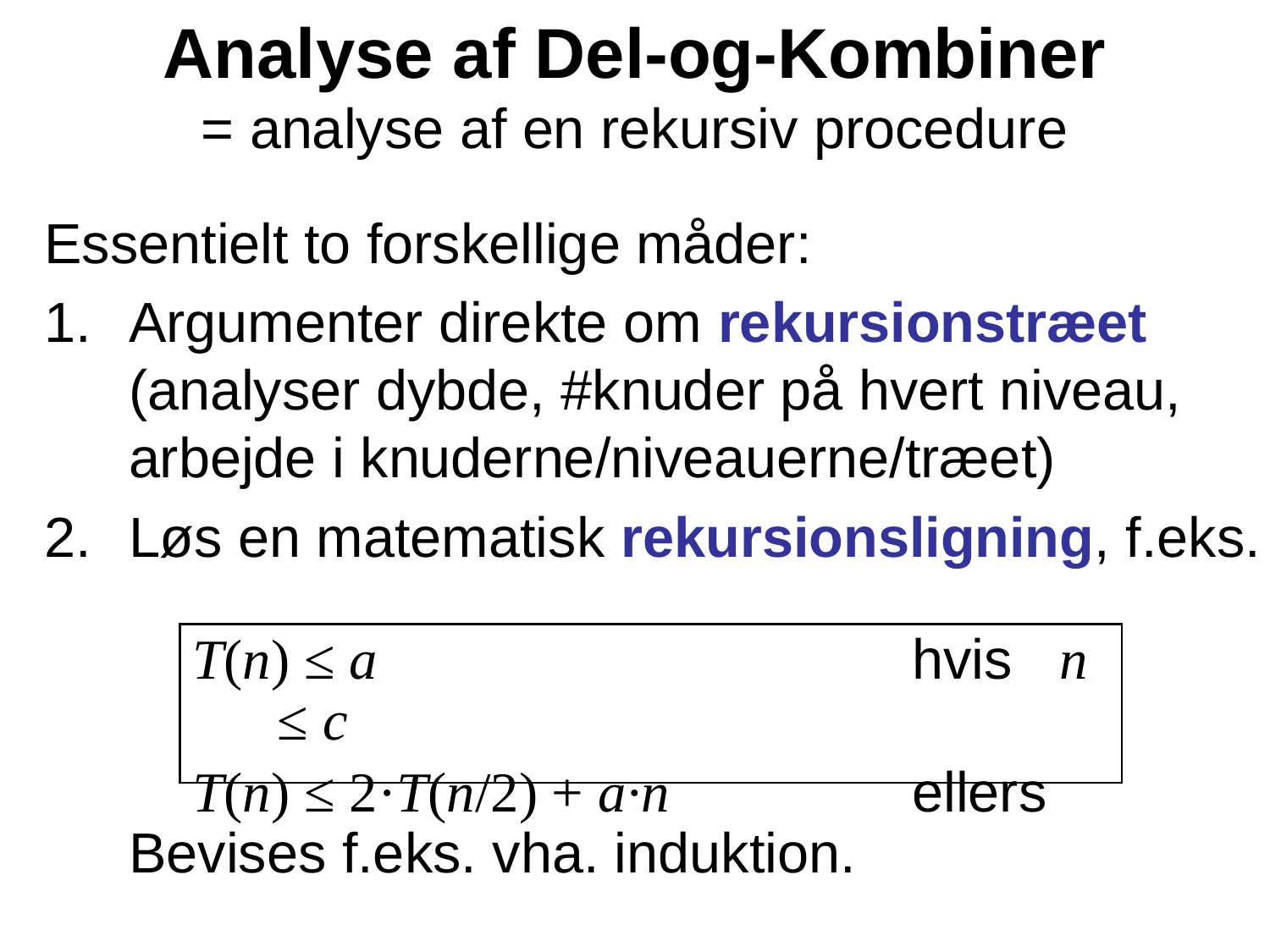

# Analyse af Del-og-Kombiner = analyse af en rekursiv procedure
Essentielt to forskellige måder:
Argumenter direkte om rekursionstræet  (analyser dybde, #knuder på hvert niveau, arbejde i knuderne/niveauerne/træet)
Løs en matematisk rekursionsligning, f.eks.

	Bevises f.eks. vha. induktion.

T(n) ≤ a   				hvis   n ≤ c
T(n) ≤ 2·T(n/2) + a·n 		ellers